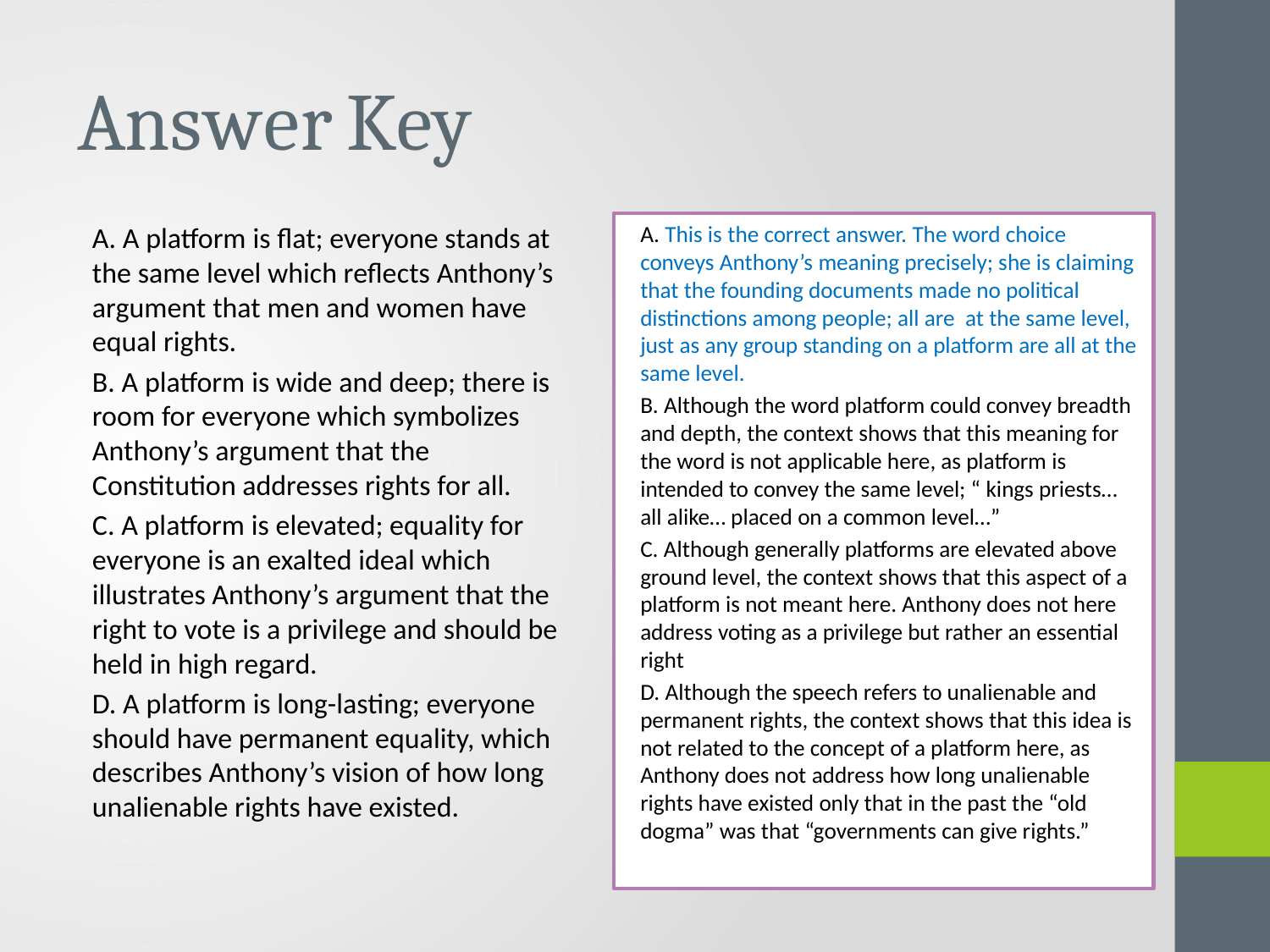

# Answer Key
A. A platform is flat; everyone stands at the same level which reflects Anthony’s argument that men and women have equal rights.
B. A platform is wide and deep; there is room for everyone which symbolizes Anthony’s argument that the Constitution addresses rights for all.
C. A platform is elevated; equality for everyone is an exalted ideal which illustrates Anthony’s argument that the right to vote is a privilege and should be held in high regard.
D. A platform is long-lasting; everyone should have permanent equality, which describes Anthony’s vision of how long unalienable rights have existed.

A. This is the correct answer. The word choice conveys Anthony’s meaning precisely; she is claiming that the founding documents made no political distinctions among people; all are  at the same level, just as any group standing on a platform are all at the same level.
B. Although the word platform could convey breadth and depth, the context shows that this meaning for the word is not applicable here, as platform is intended to convey the same level; “ kings priests… all alike… placed on a common level…”
C. Although generally platforms are elevated above ground level, the context shows that this aspect of a platform is not meant here. Anthony does not here address voting as a privilege but rather an essential right
D. Although the speech refers to unalienable and permanent rights, the context shows that this idea is not related to the concept of a platform here, as Anthony does not address how long unalienable rights have existed only that in the past the “old dogma” was that “governments can give rights.”